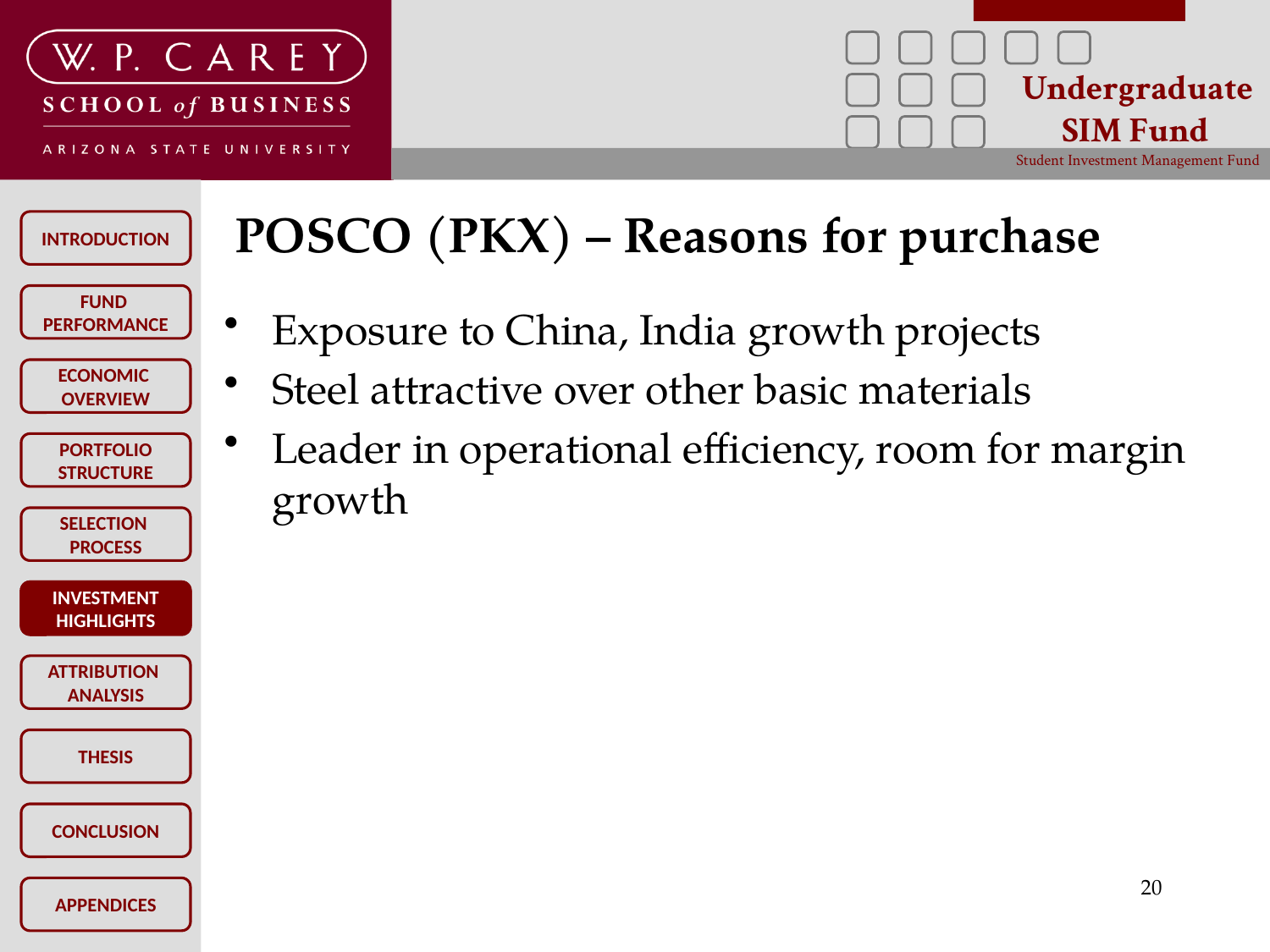

POSCO (PKX) – Reasons for purchase
Exposure to China, India growth projects
Steel attractive over other basic materials
Leader in operational efficiency, room for margin growth
INVESTMENT
HIGHLIGHTS
20